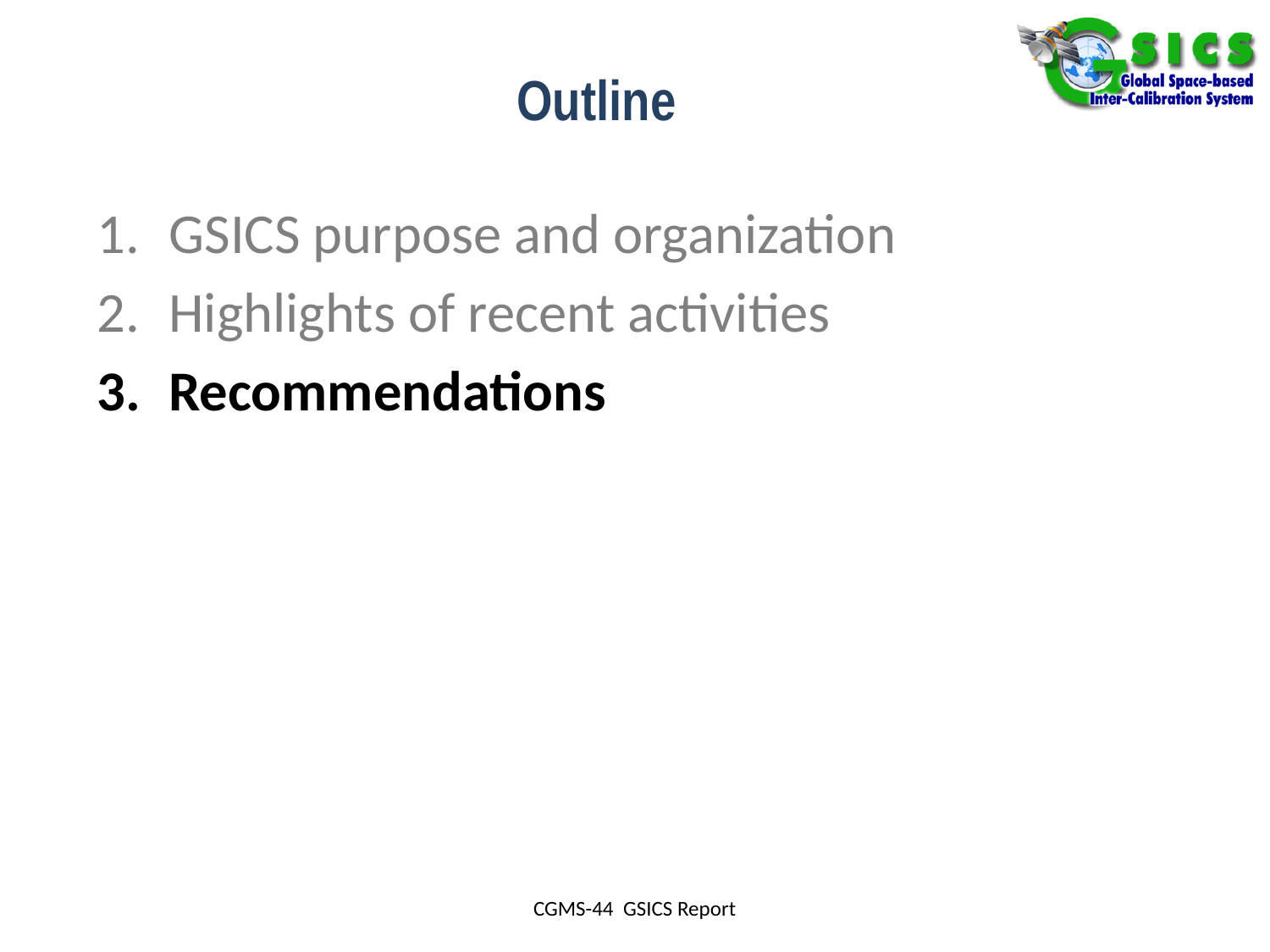

# Outline
GSICS purpose and organization
Highlights of recent activities
Recommendations
CGMS-44  GSICS Report